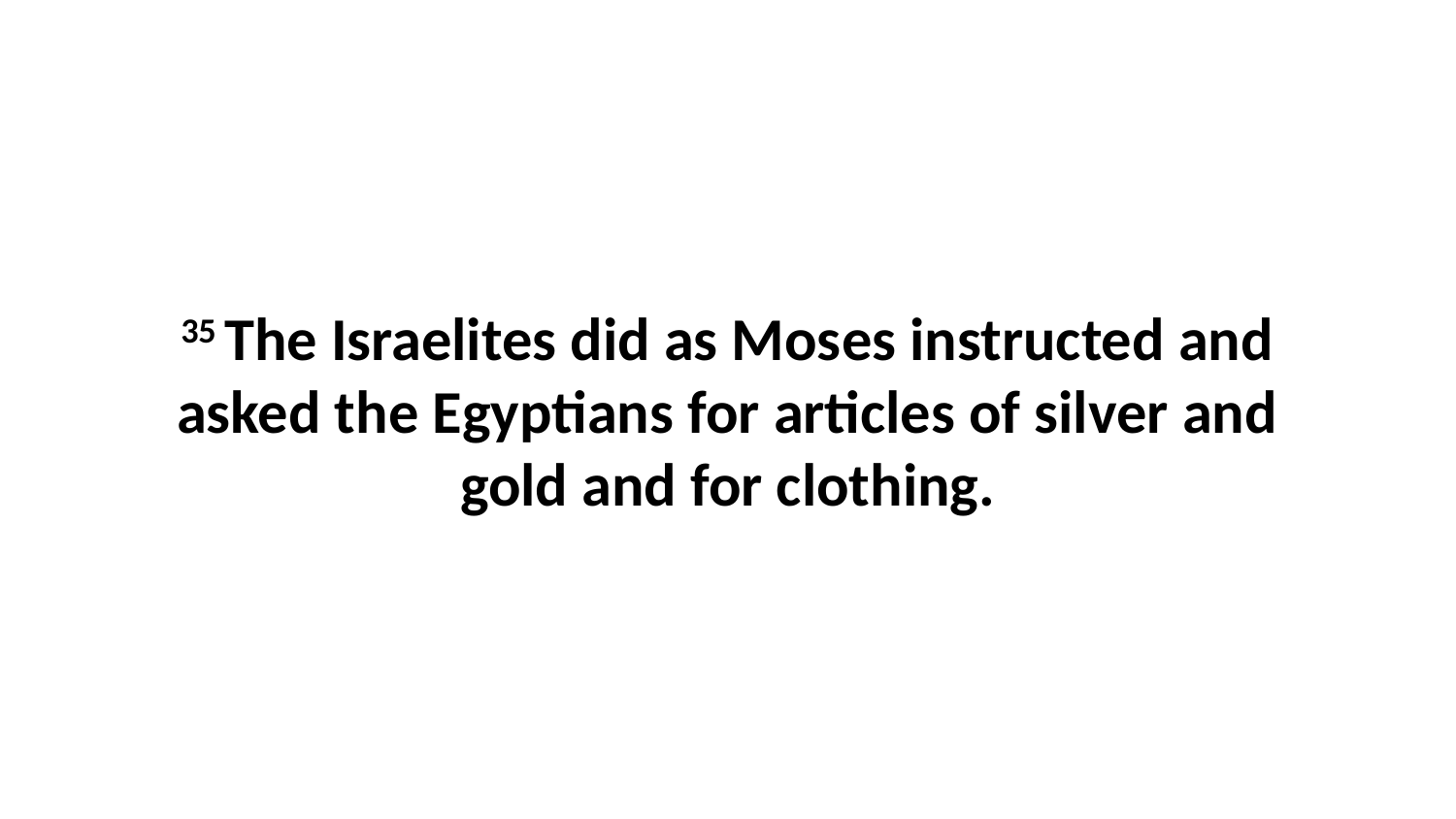

35 The Israelites did as Moses instructed and asked the Egyptians for articles of silver and gold and for clothing.